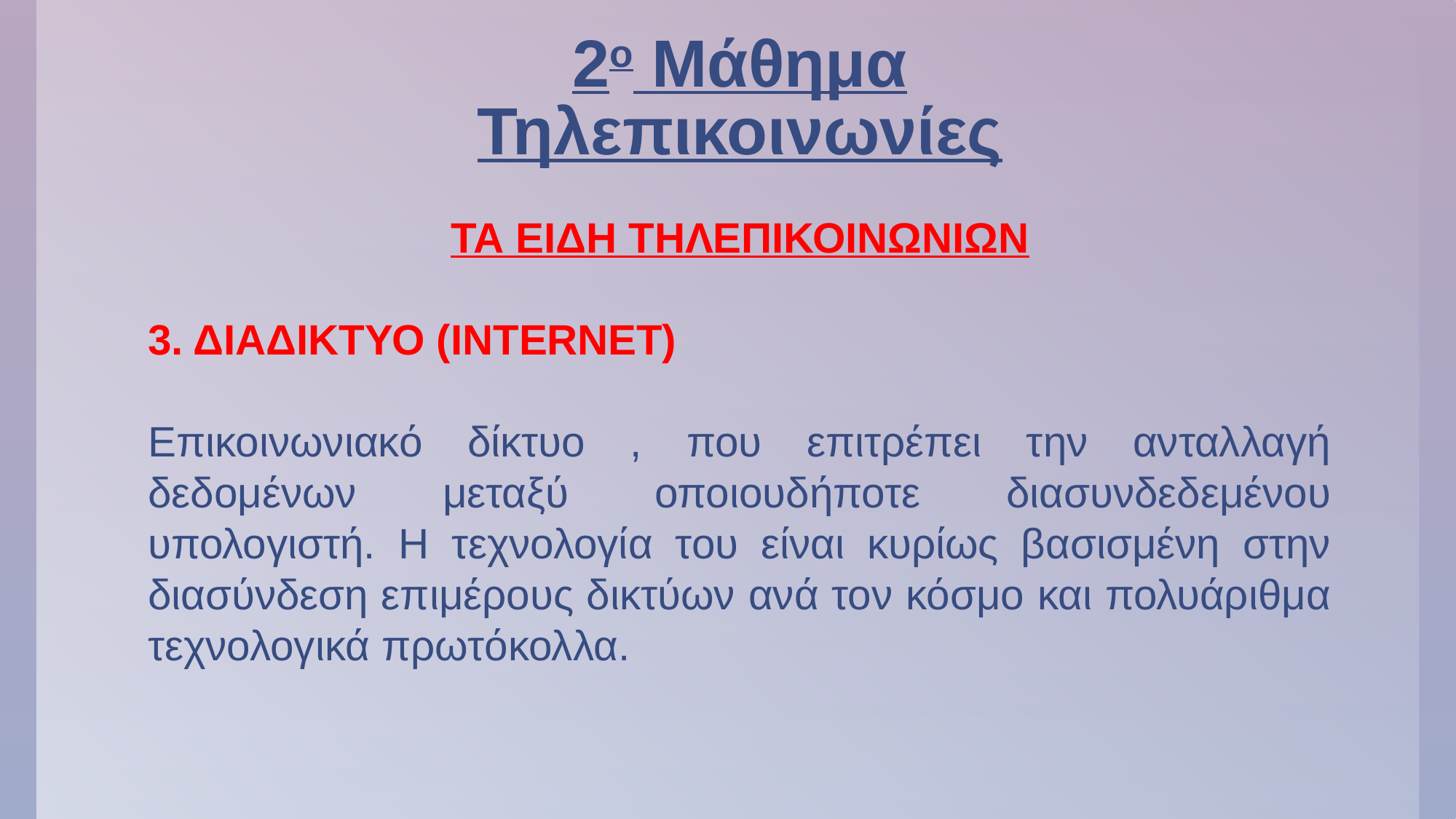

# 2ο Μάθημα Τηλεπικοινωνίες
ΤΑ ΕΙΔΗ ΤΗΛΕΠΙΚΟΙΝΩΝΙΩΝ

3. ΔΙΑΔΙΚΤΥΟ (INTERNET)

Επικοινωνιακό δίκτυο , που επιτρέπει την ανταλλαγή δεδομένων μεταξύ οποιουδήποτε διασυνδεδεμένου υπολογιστή. Η τεχνολογία του είναι κυρίως βασισμένη στην διασύνδεση επιμέρους δικτύων ανά τον κόσμο και πολυάριθμα τεχνολογικά πρωτόκολλα.